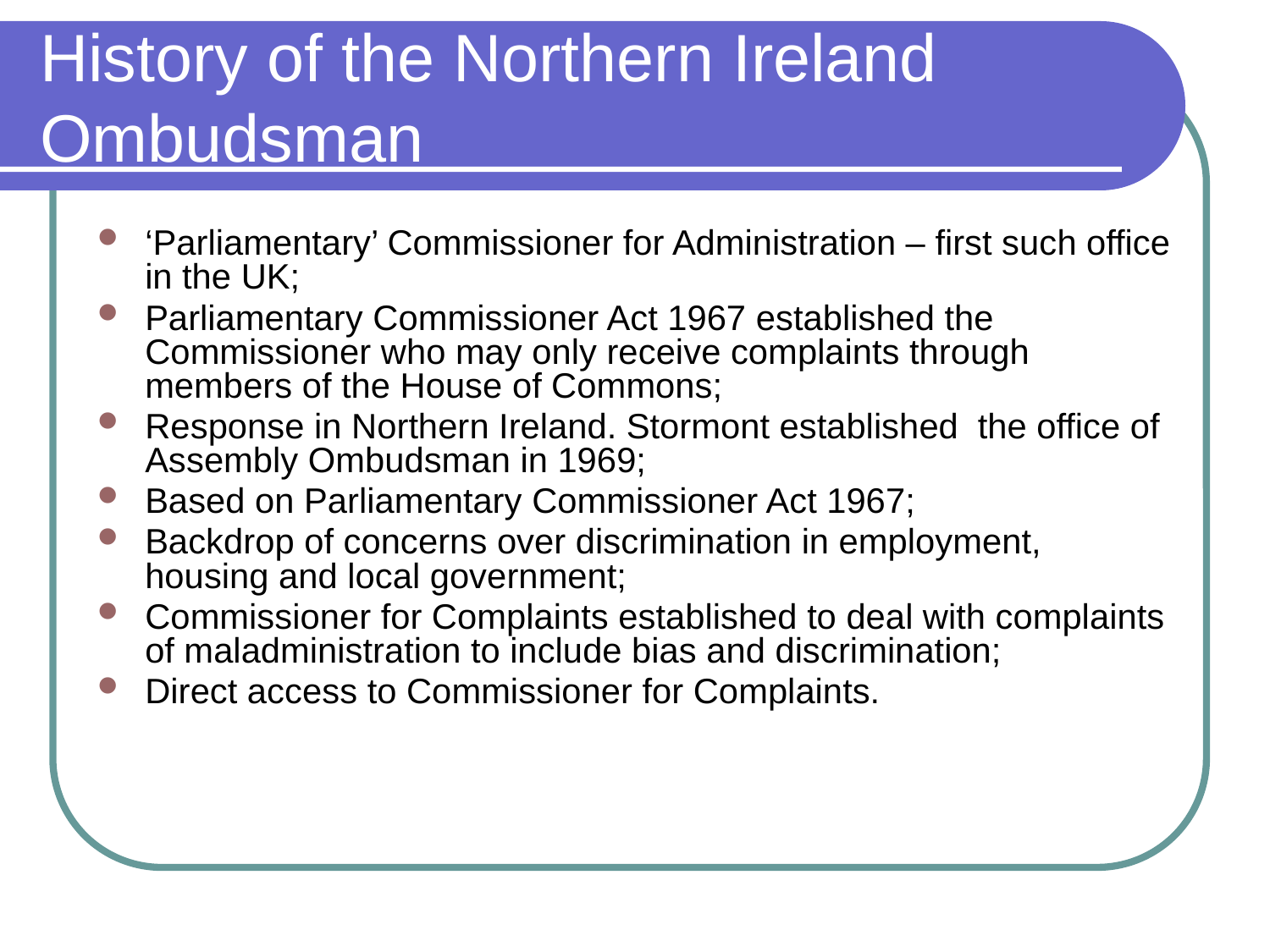

History of the Northern Ireland Ombudsman
‘Parliamentary’ Commissioner for Administration – first such office in the UK;
Parliamentary Commissioner Act 1967 established the Commissioner who may only receive complaints through members of the House of Commons;
Response in Northern Ireland. Stormont established  the office of Assembly Ombudsman in 1969;
Based on Parliamentary Commissioner Act 1967;
Backdrop of concerns over discrimination in employment, housing and local government;
Commissioner for Complaints established to deal with complaints of maladministration to include bias and discrimination;
Direct access to Commissioner for Complaints.